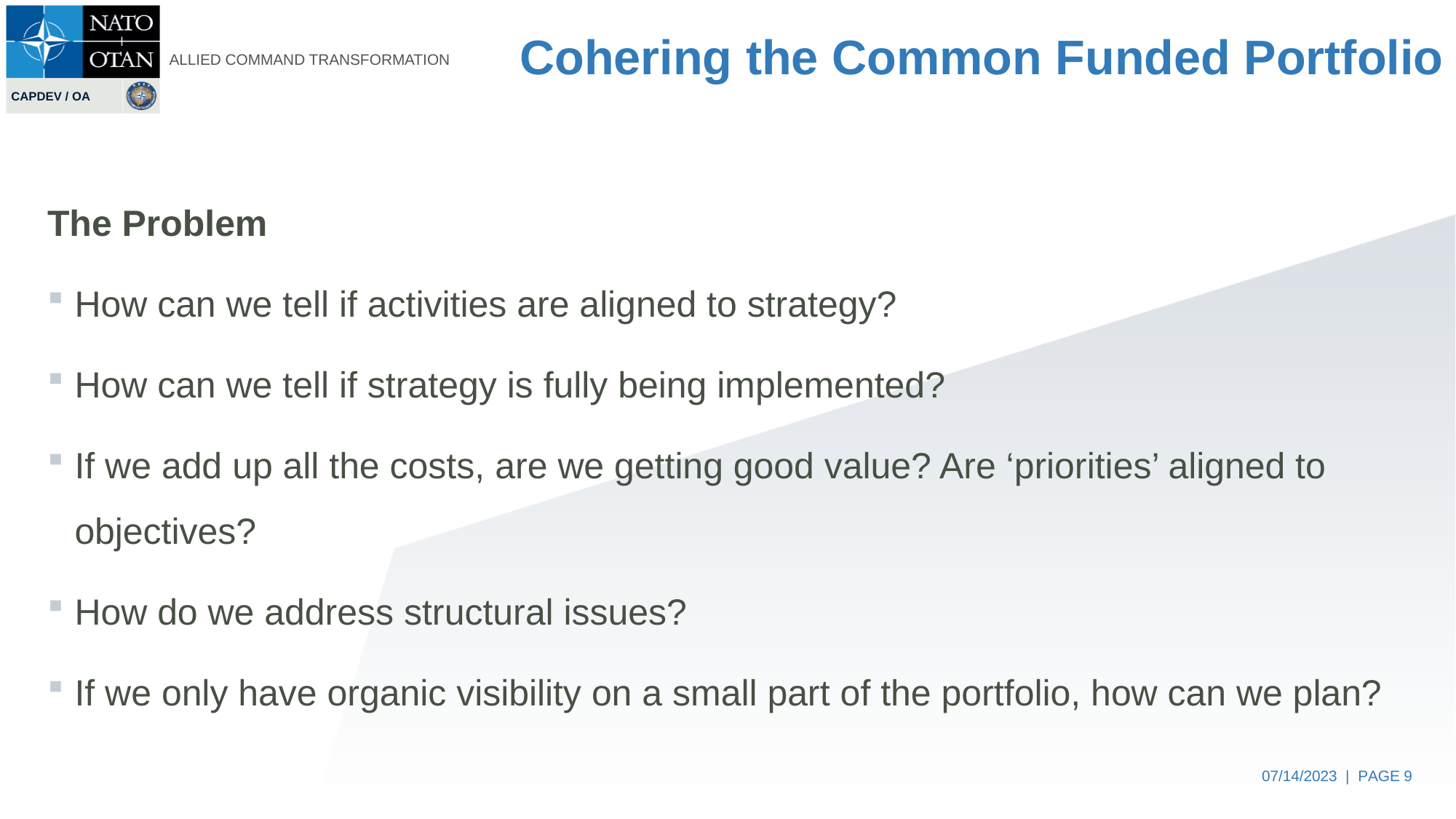

# Cohering the Common Funded Portfolio
The Problem
How can we tell if activities are aligned to strategy?
How can we tell if strategy is fully being implemented?
If we add up all the costs, are we getting good value? Are ‘priorities’ aligned to objectives?
How do we address structural issues?
If we only have organic visibility on a small part of the portfolio, how can we plan?
07/14/2023  |  PAGE 9